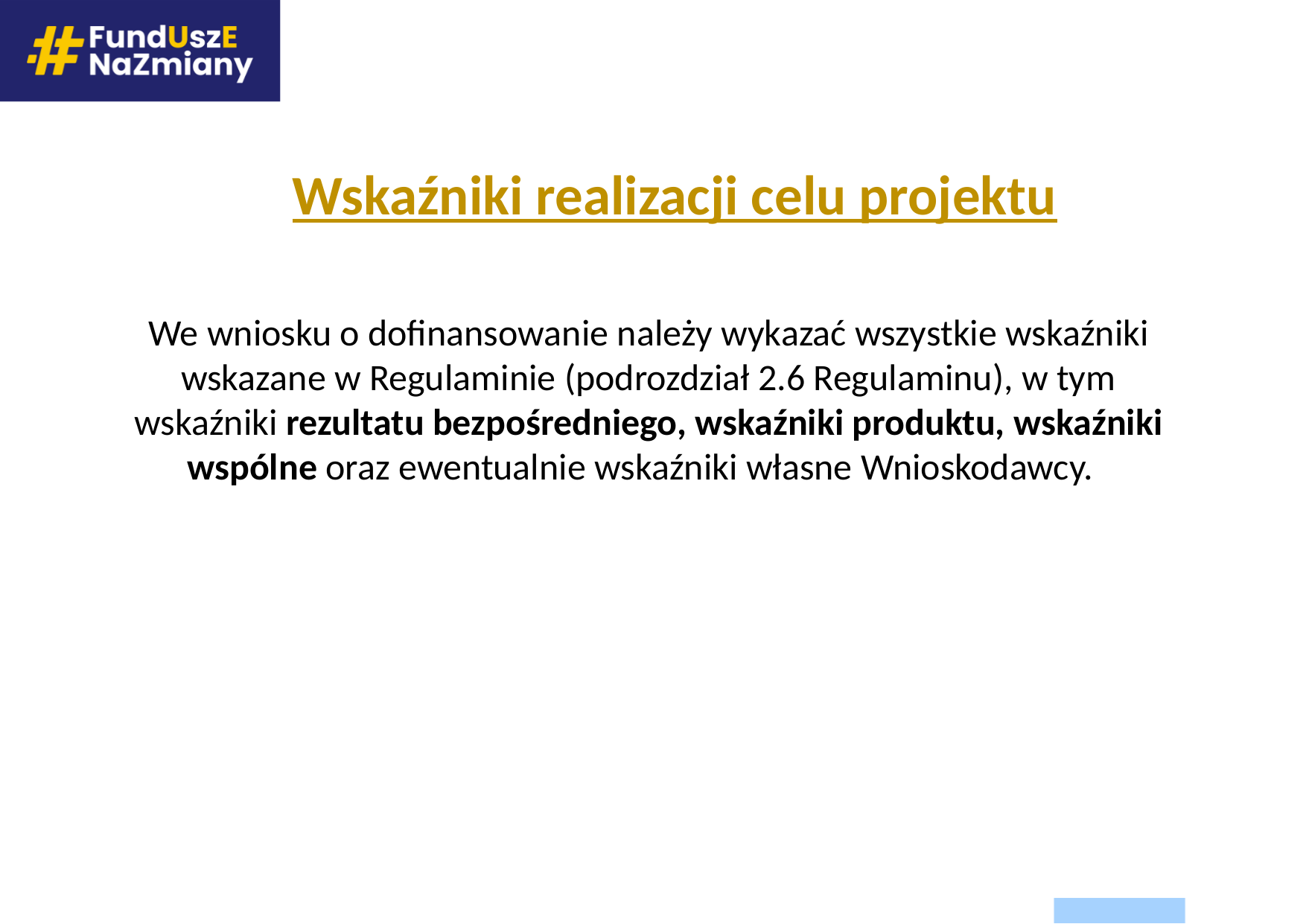

Wskaźniki realizacji celu projektu
We wniosku o dofinansowanie należy wykazać wszystkie wskaźniki wskazane w Regulaminie (podrozdział 2.6 Regulaminu), w tym wskaźniki rezultatu bezpośredniego, wskaźniki produktu, wskaźniki wspólne oraz ewentualnie wskaźniki własne Wnioskodawcy.